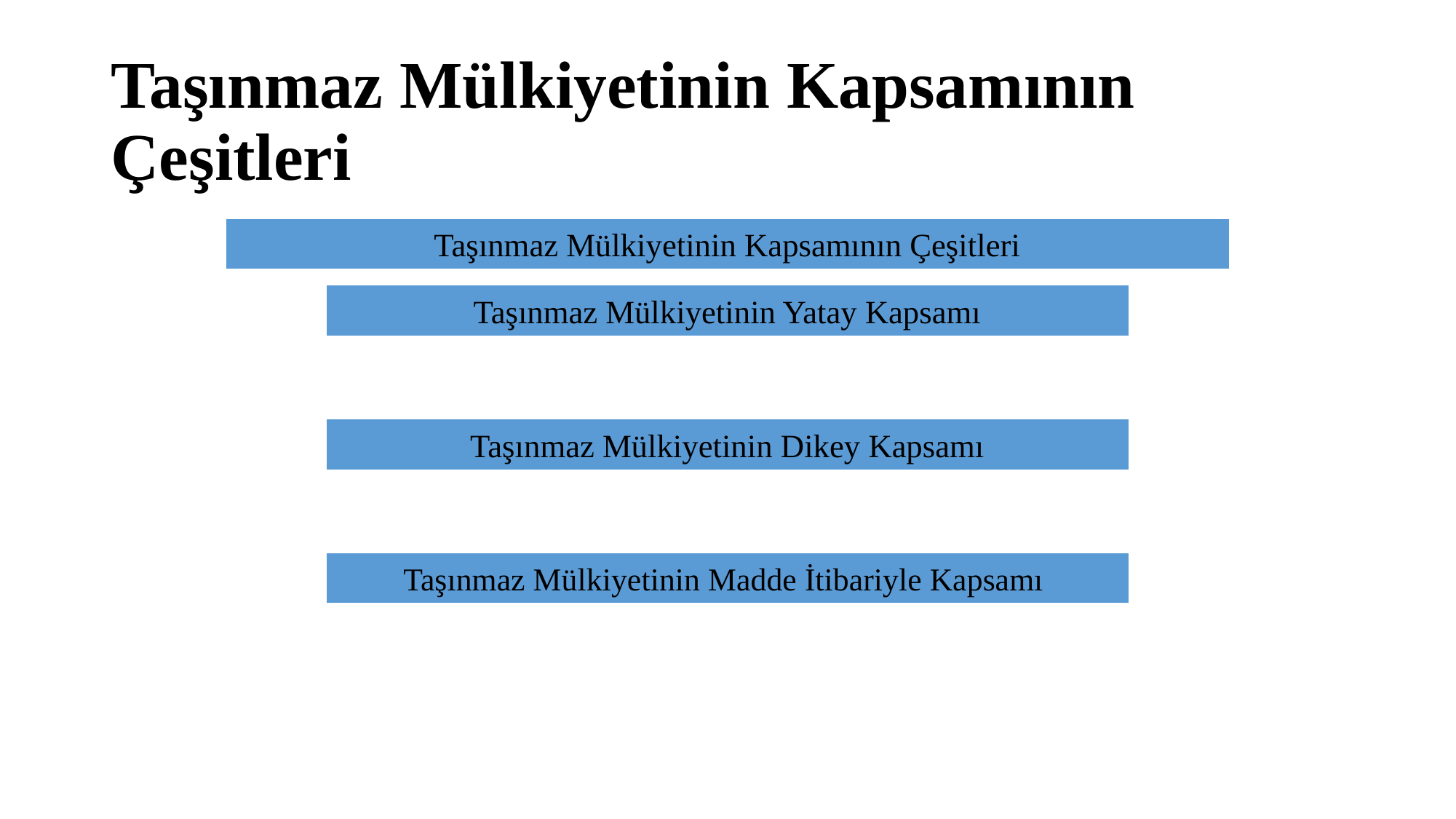

# Taşınmaz Mülkiyetinin Kapsamının Çeşitleri
Taşınmaz Mülkiyetinin Kapsamının Çeşitleri
Taşınmaz Mülkiyetinin Yatay Kapsamı
Taşınmaz Mülkiyetinin Dikey Kapsamı
Taşınmaz Mülkiyetinin Madde İtibariyle Kapsamı